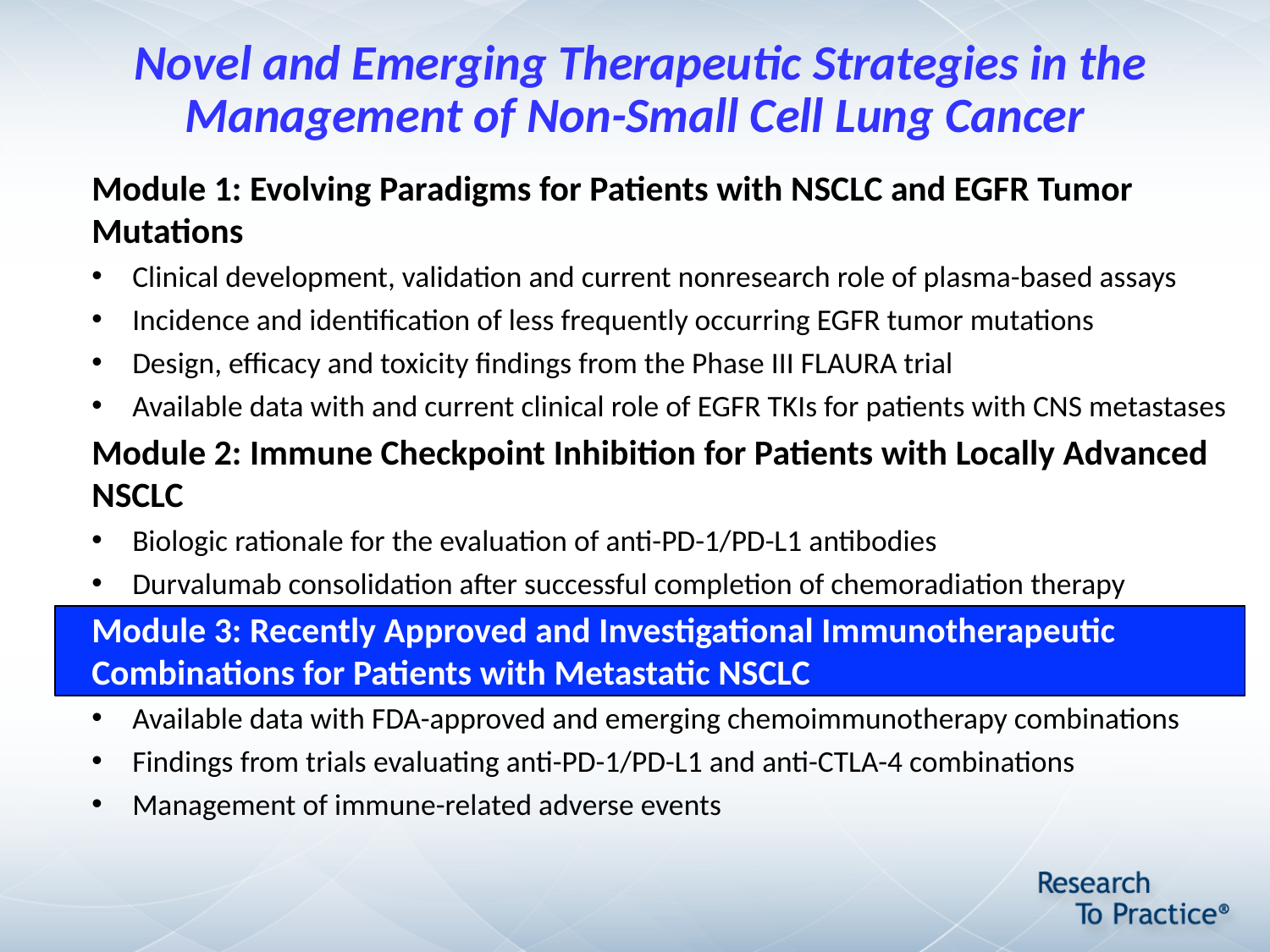

# Novel and Emerging Therapeutic Strategies in the Management of Non-Small Cell Lung Cancer
Module 1: Evolving Paradigms for Patients with NSCLC and EGFR Tumor Mutations
Clinical development, validation and current nonresearch role of plasma-based assays
Incidence and identification of less frequently occurring EGFR tumor mutations
Design, efficacy and toxicity findings from the Phase III FLAURA trial
Available data with and current clinical role of EGFR TKIs for patients with CNS metastases
Module 2: Immune Checkpoint Inhibition for Patients with Locally Advanced NSCLC
Biologic rationale for the evaluation of anti-PD-1/PD-L1 antibodies
Durvalumab consolidation after successful completion of chemoradiation therapy
Module 3: Recently Approved and Investigational Immunotherapeutic Combinations for Patients with Metastatic NSCLC
Available data with FDA-approved and emerging chemoimmunotherapy combinations
Findings from trials evaluating anti-PD-1/PD-L1 and anti-CTLA-4 combinations
Management of immune-related adverse events